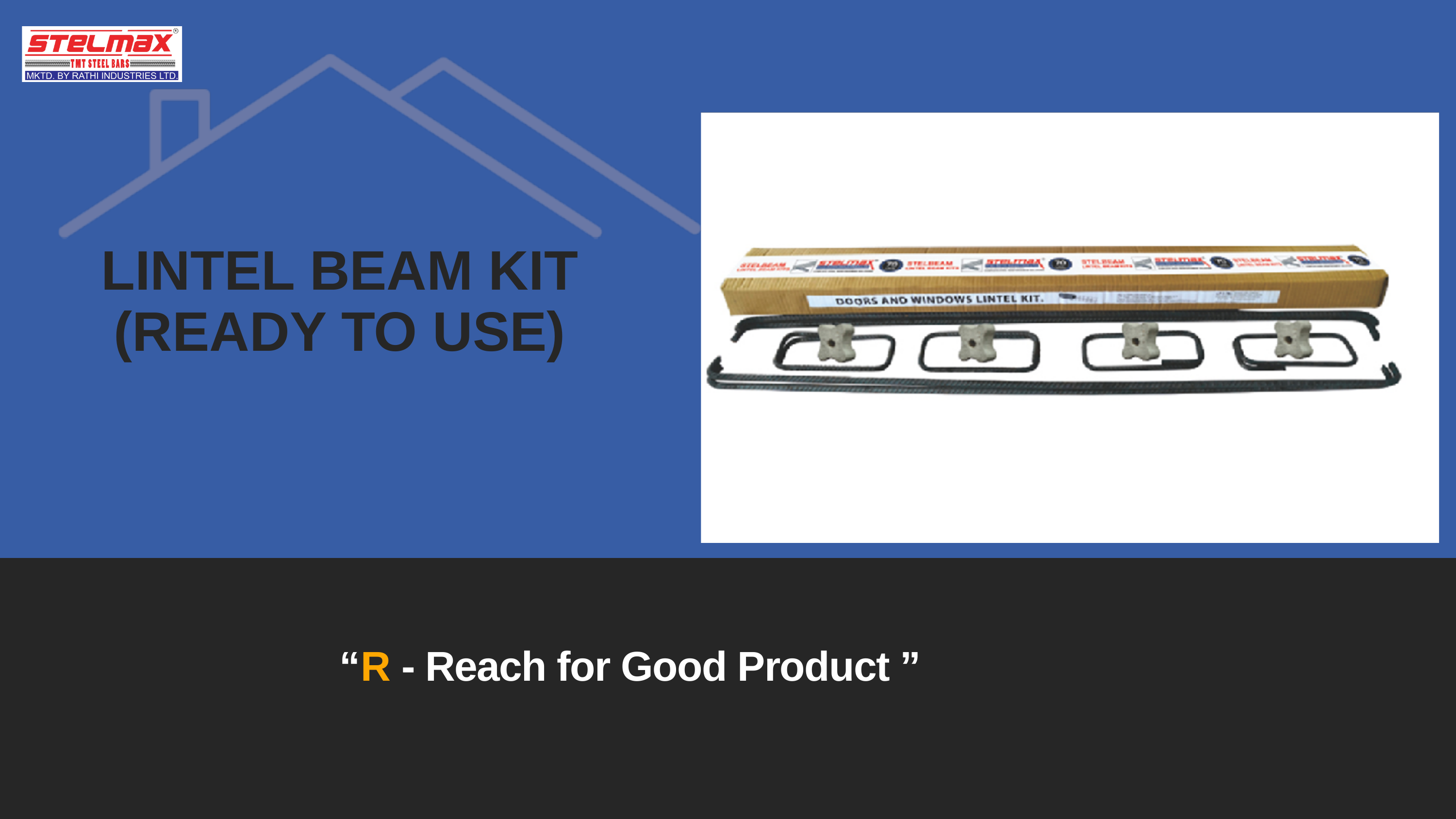

LINTEL BEAM KIT
(READY TO USE)

“R - Reach for Good Product ”